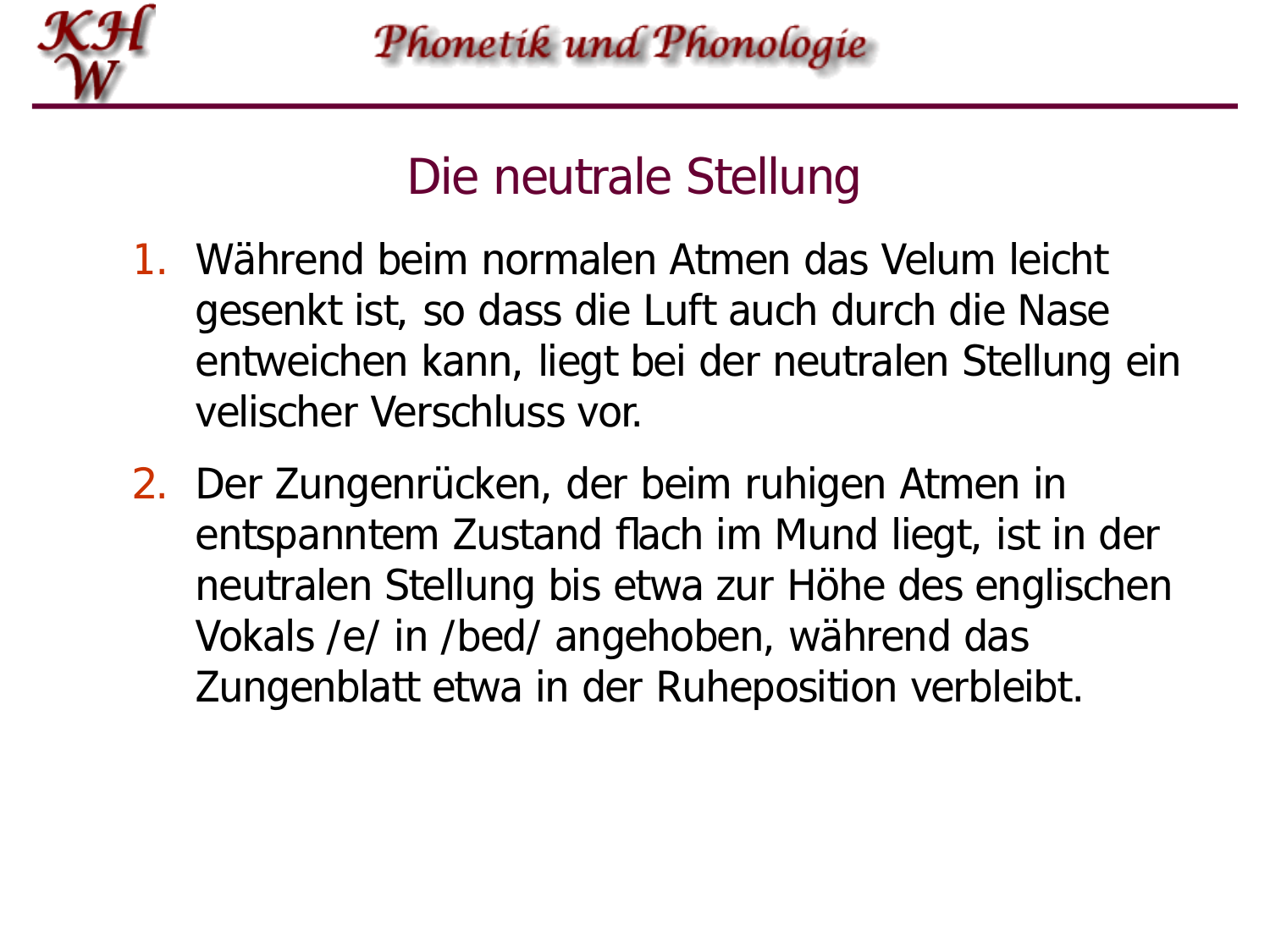

# Die neutrale Stellung
Während beim normalen Atmen das Velum leicht gesenkt ist, so dass die Luft auch durch die Nase entweichen kann, liegt bei der neutralen Stellung ein velischer Verschluss vor.
Der Zungenrücken, der beim ruhigen Atmen in entspanntem Zustand flach im Mund liegt, ist in der neutralen Stellung bis etwa zur Höhe des englischen Vokals /e/ in /bed/ angehoben, während das Zungenblatt etwa in der Ruheposition verbleibt.